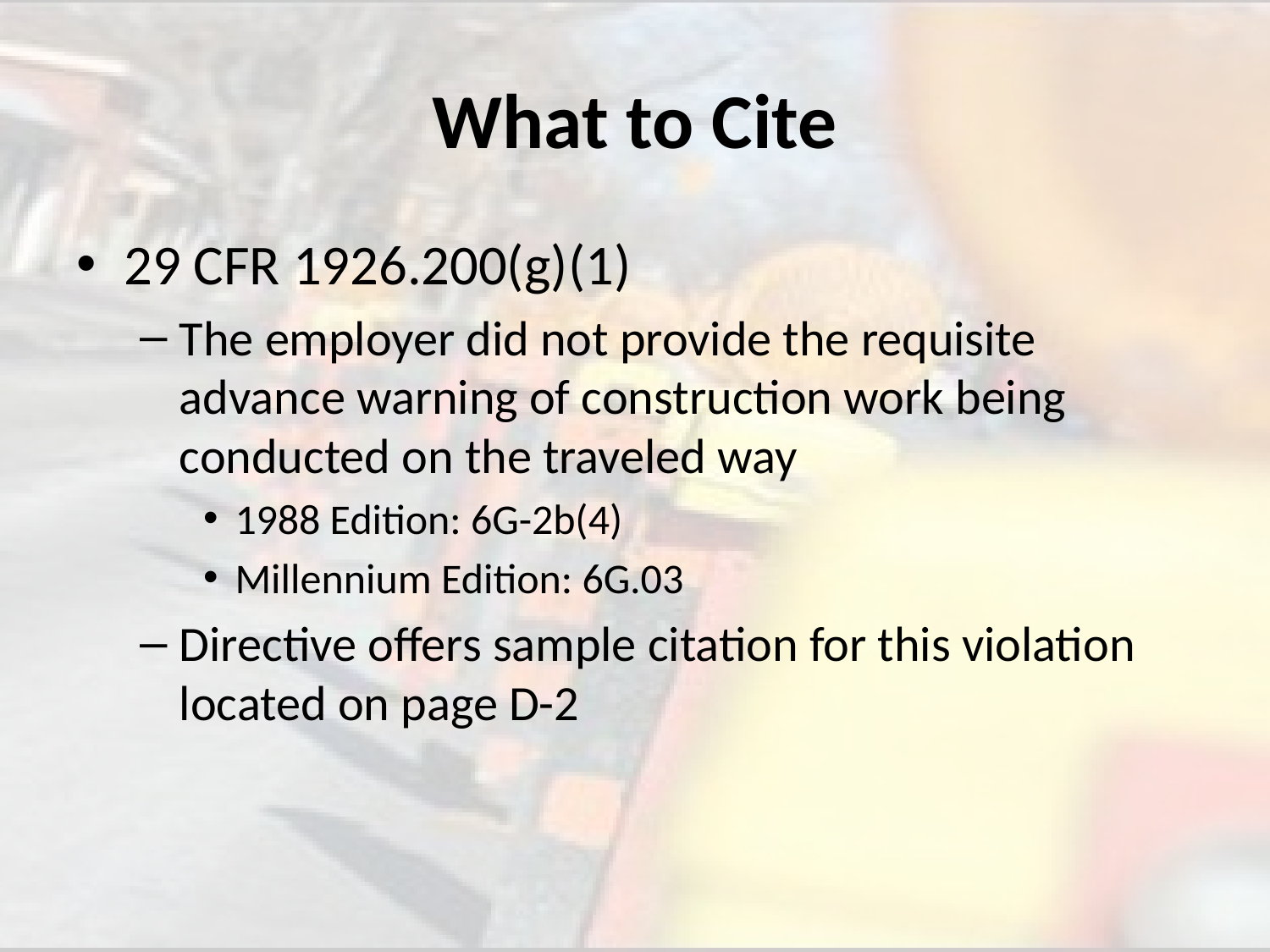

# What to Cite
29 CFR 1926.200(g)(1)
The employer did not provide the requisite advance warning of construction work being conducted on the traveled way
1988 Edition: 6G-2b(4)
Millennium Edition: 6G.03
Directive offers sample citation for this violation located on page D-2